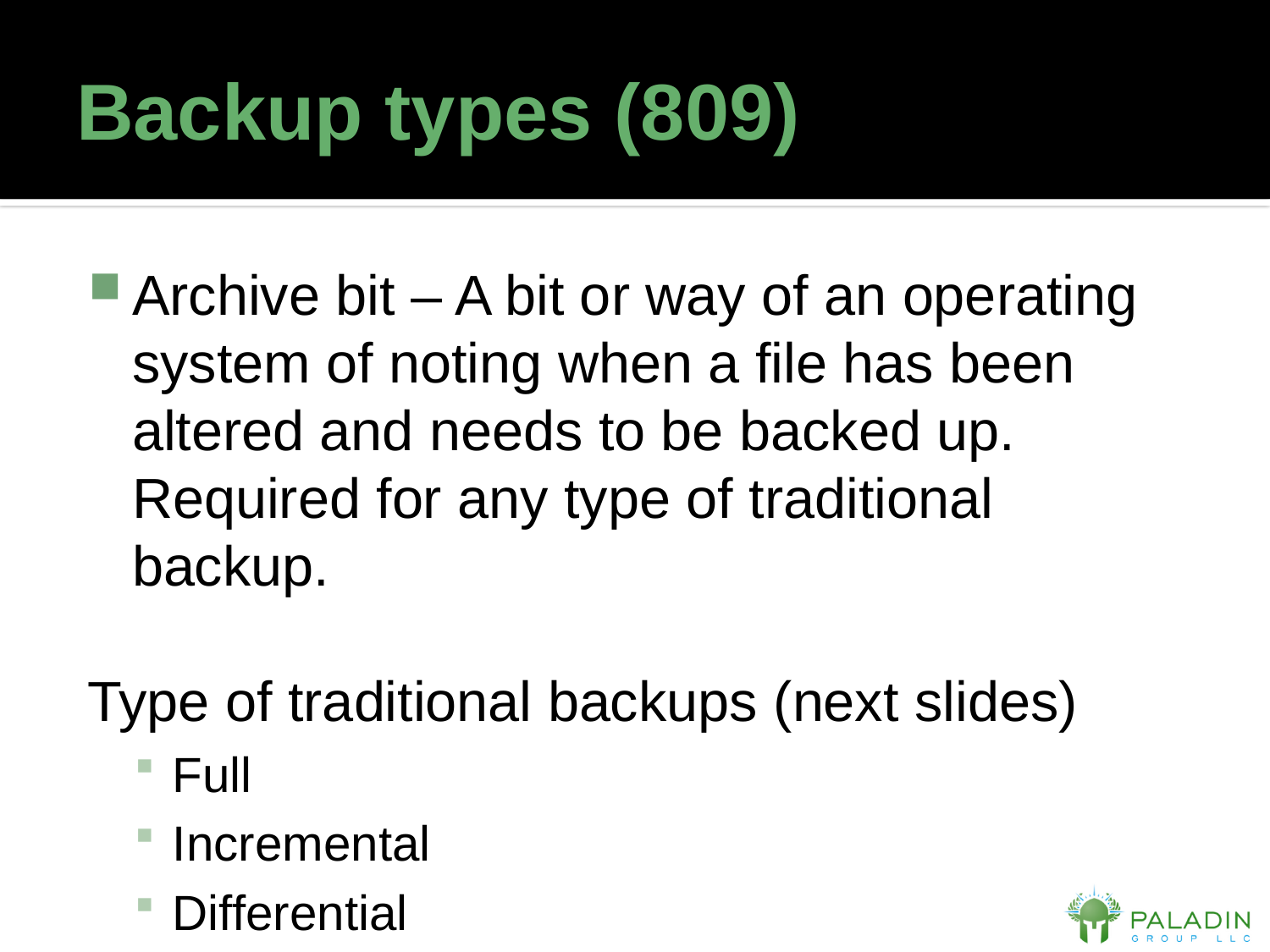

# Backup types (809)
Archive bit – A bit or way of an operating system of noting when a file has been altered and needs to be backed up. Required for any type of traditional backup.

Type of traditional backups (next slides)
Full
Incremental
Differential